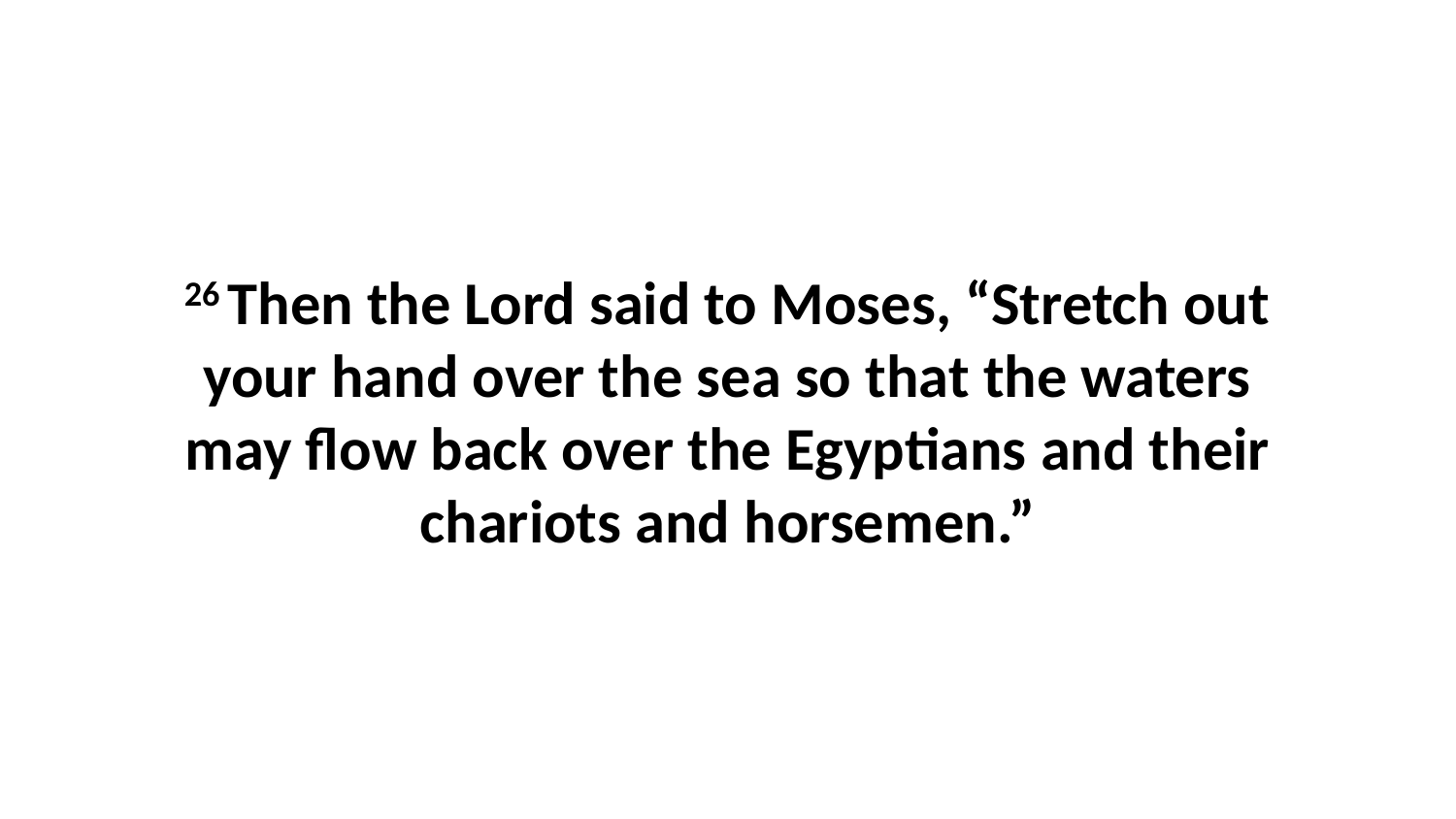

26 Then the Lord said to Moses, “Stretch out your hand over the sea so that the waters may flow back over the Egyptians and their chariots and horsemen.”